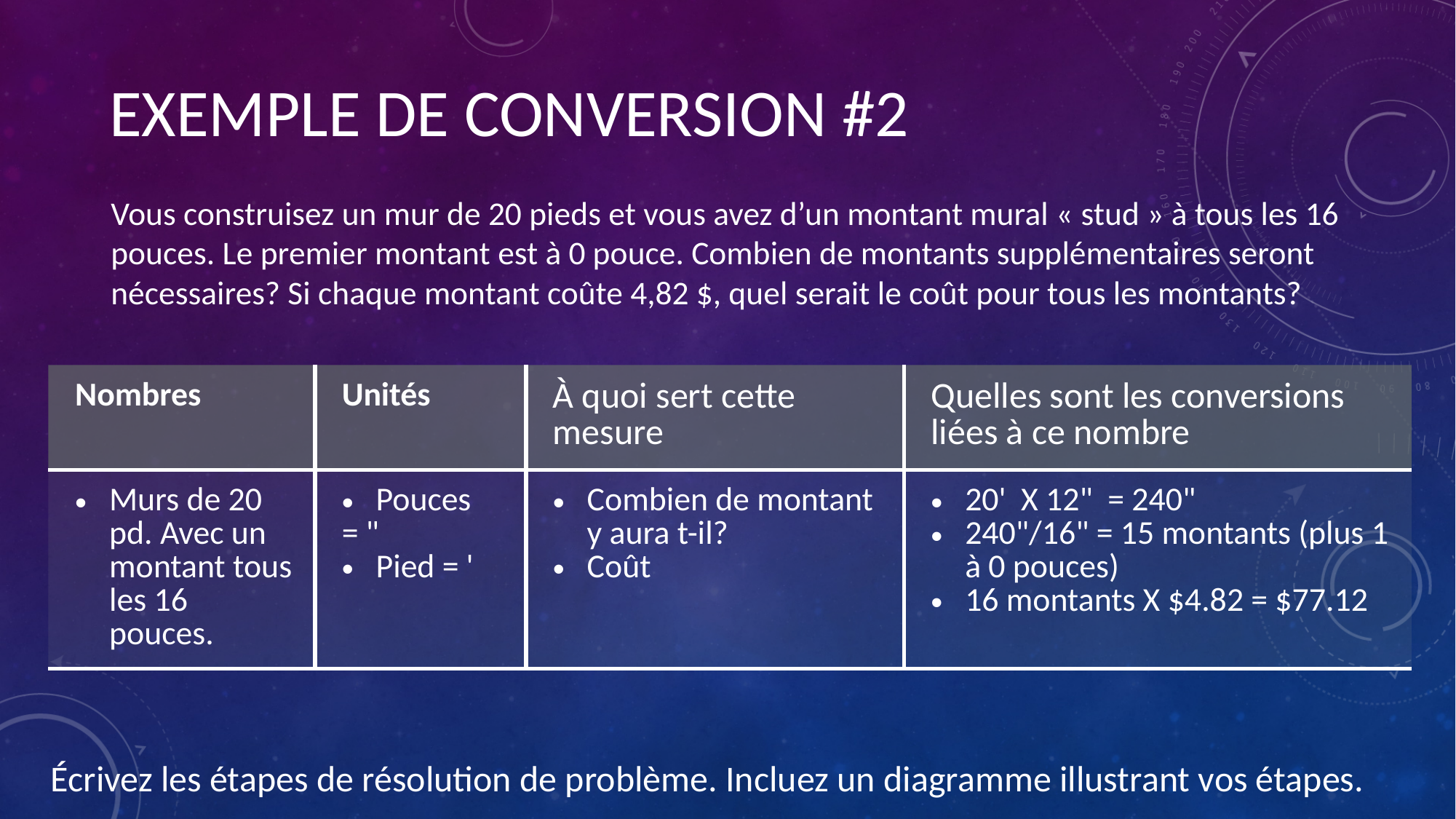

# Exemple de Conversion #2
Vous construisez un mur de 20 pieds et vous avez d’un montant mural « stud » à tous les 16 pouces. Le premier montant est à 0 pouce. Combien de montants supplémentaires seront nécessaires? Si chaque montant coûte 4,82 $, quel serait le coût pour tous les montants?
| Nombres | Unités | À quoi sert cette mesure | Quelles sont les conversions liées à ce nombre |
| --- | --- | --- | --- |
| Murs de 20 pd. Avec un montant tous les 16 pouces. | Pouces = " Pied = ' | Combien de montant y aura t-il? Coût | 20'  X 12"  = 240" 240"/16" = 15 montants (plus 1 à 0 pouces) 16 montants X $4.82 = $77.12 |
Écrivez les étapes de résolution de problème. Incluez un diagramme illustrant vos étapes.